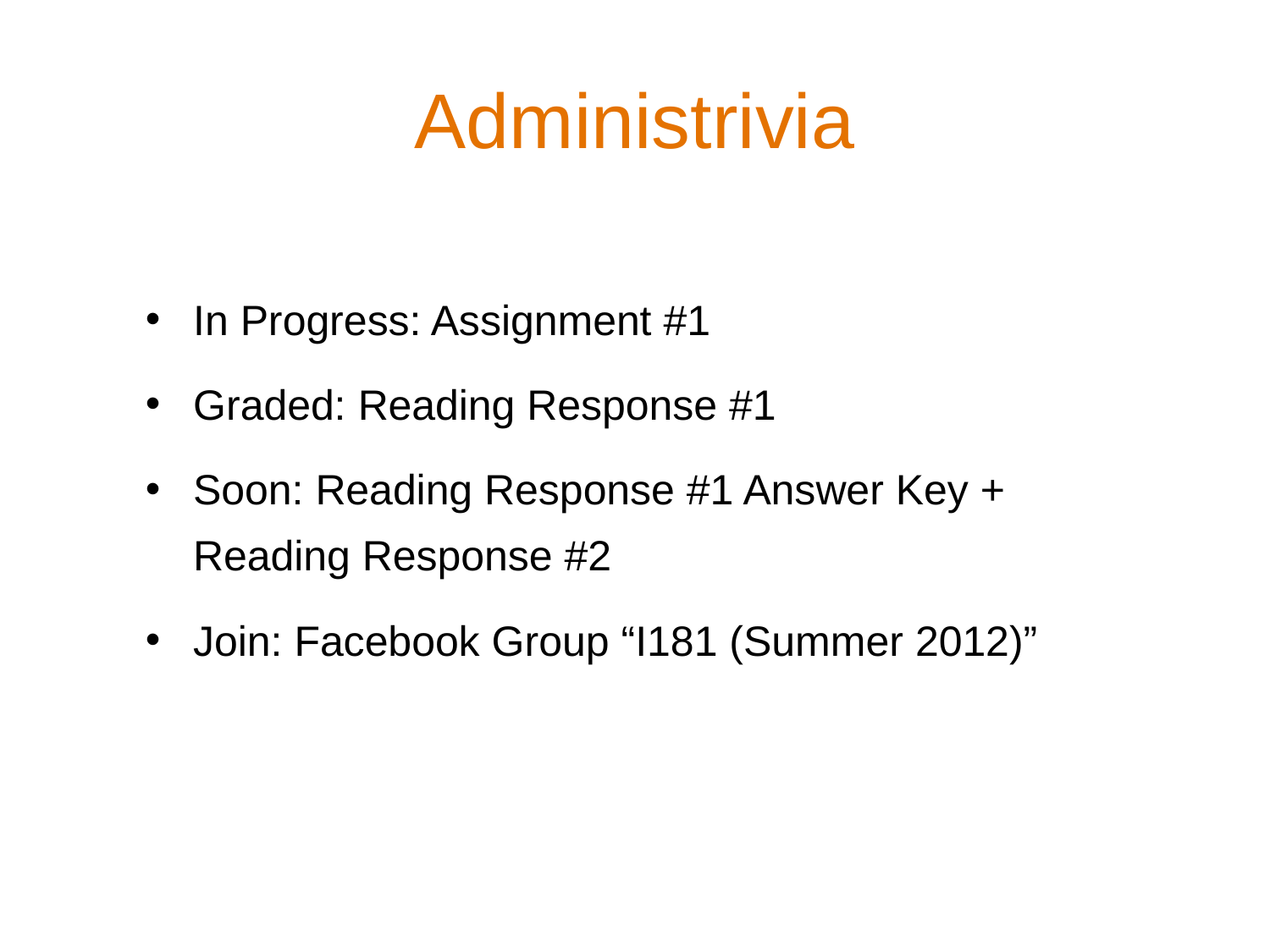

# Administrivia
In Progress: Assignment #1
Graded: Reading Response #1
Soon: Reading Response #1 Answer Key + Reading Response #2
Join: Facebook Group “I181 (Summer 2012)”